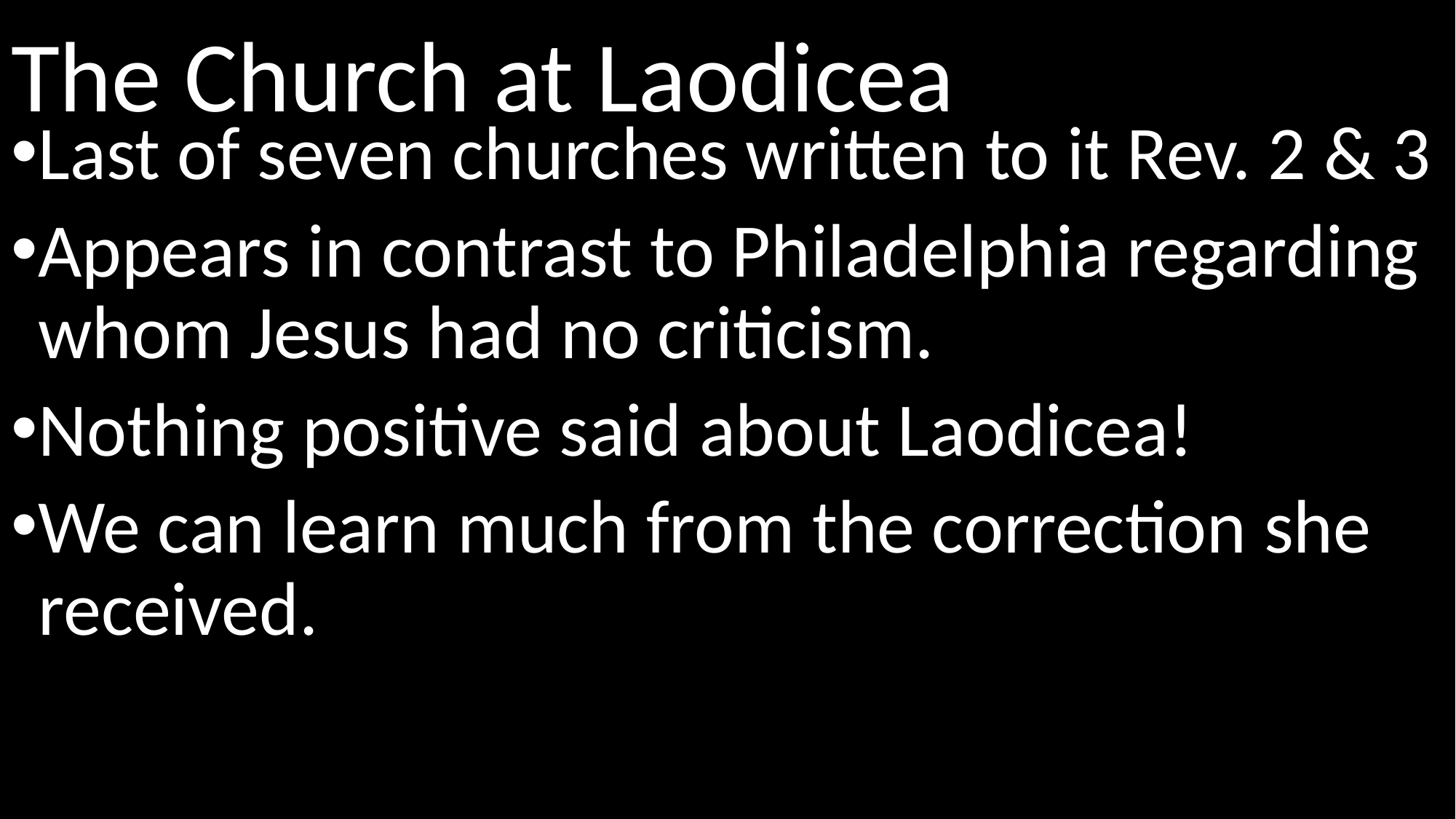

# The Church at Laodicea
Last of seven churches written to it Rev. 2 & 3
Appears in contrast to Philadelphia regarding whom Jesus had no criticism.
Nothing positive said about Laodicea!
We can learn much from the correction she received.